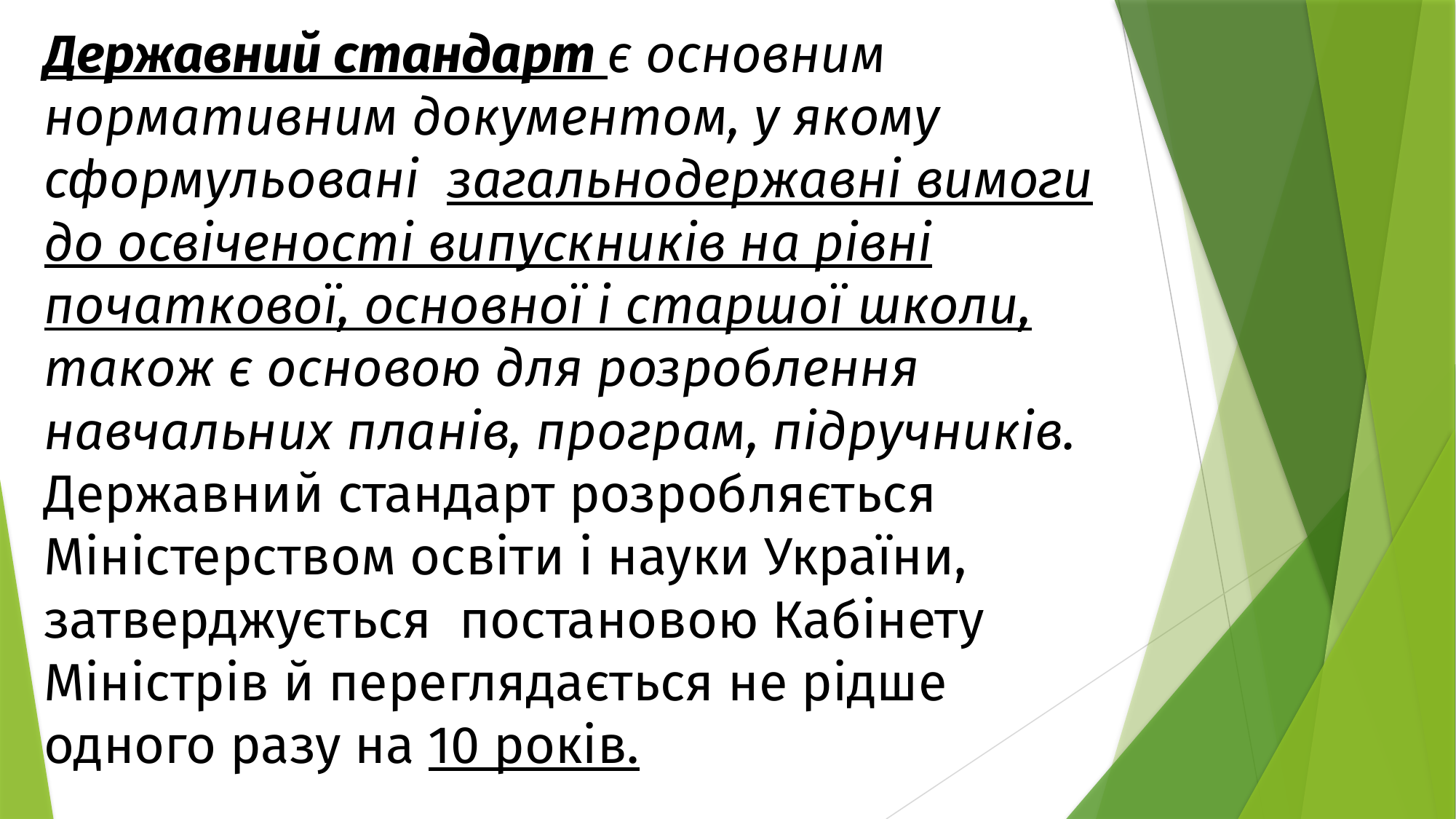

# Державний стандарт є основним нормативним документом, у якому сформульовані  загальнодержавні вимоги до освіченості випускників на рівні початкової, основної і старшої школи, також є основою для розроблення навчальних планів, програм, підручників. Державний стандарт розробляється Міністерством освіти і науки України, затверджується  постановою Кабінету Міністрів й переглядається не рідше одного разу на 10 років.